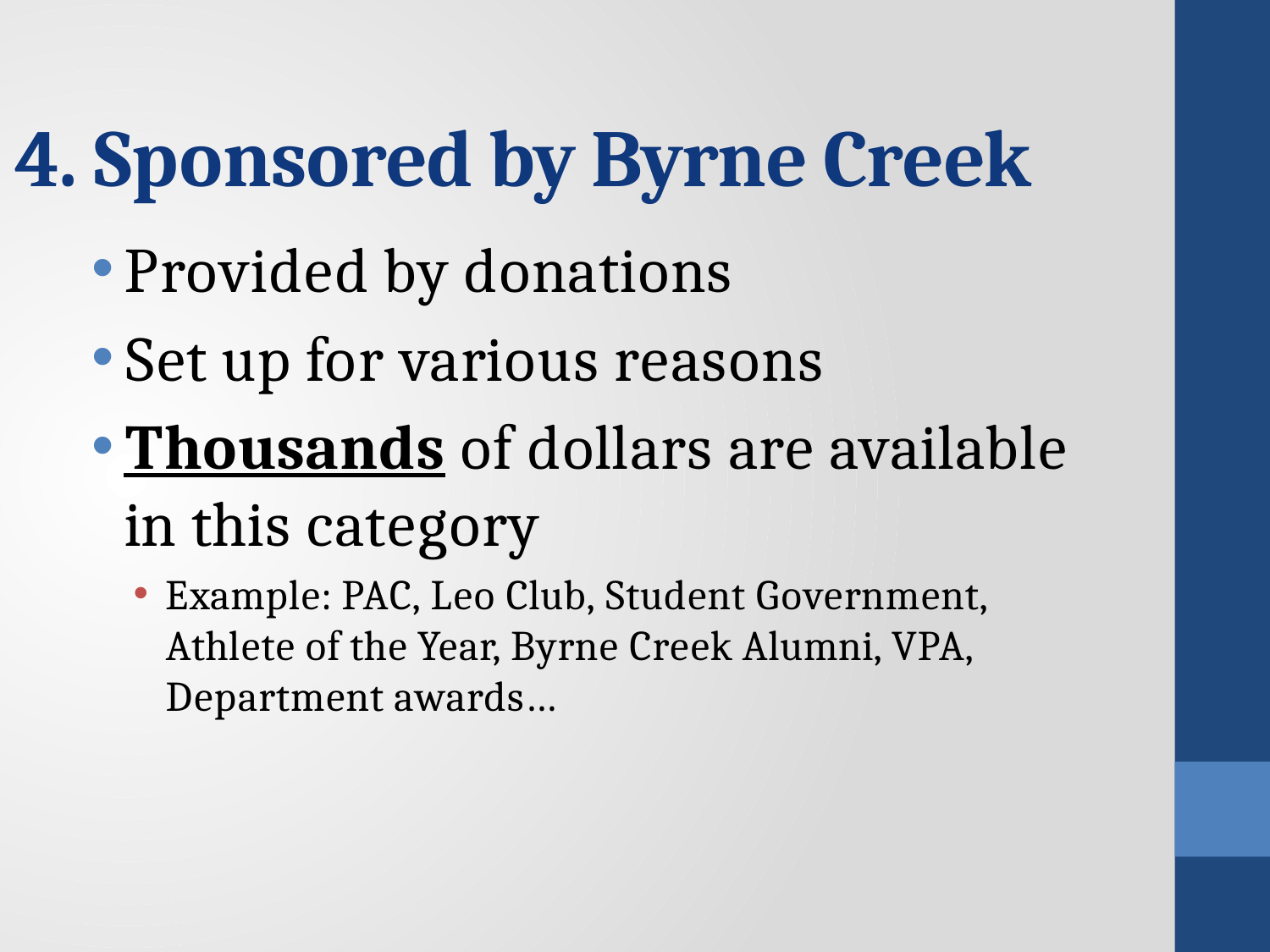

# 4. Sponsored by Byrne Creek
Provided by donations
Set up for various reasons
Thousands of dollars are available in this category
Example: PAC, Leo Club, Student Government, Athlete of the Year, Byrne Creek Alumni, VPA, Department awards…